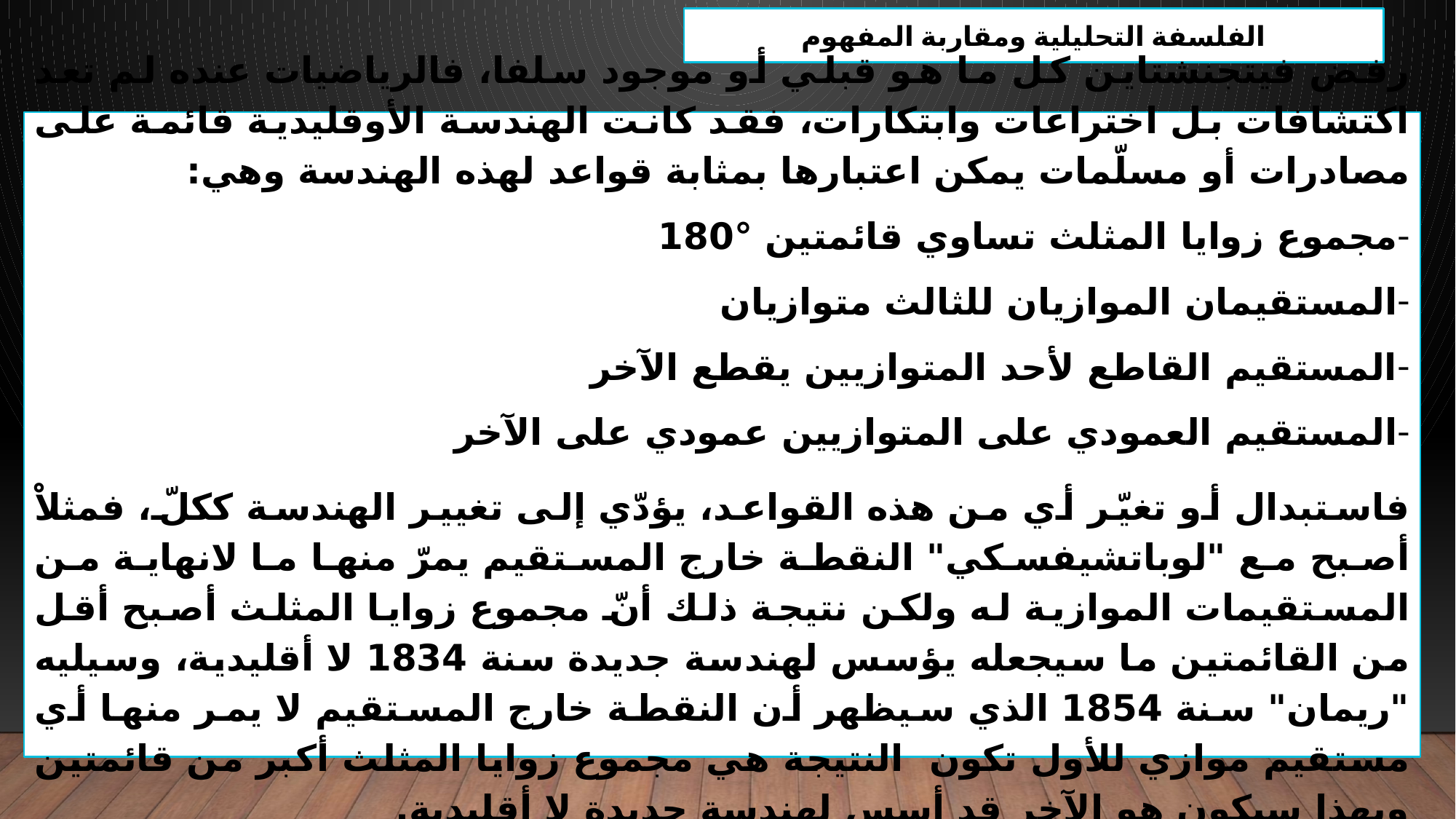

الفلسفة التحليلية ومقاربة المفهوم
رفض فيتجنشتاين كل ما هو قبلي أو موجود سلفا، فالرياضيات عنده لم تعد اكتشافات بل اختراعات وابتكارات، فقد كانت الهندسة الأوقليدية قائمة على مصادرات أو مسلّمات يمكن اعتبارها بمثابة قواعد لهذه الهندسة وهي:
مجموع زوايا المثلث تساوي قائمتين °180
المستقيمان الموازيان للثالث متوازيان
المستقيم القاطع لأحد المتوازيين يقطع الآخر
المستقيم العمودي على المتوازيين عمودي على الآخر
فاستبدال أو تغيّر أي من هذه القواعد، يؤدّي إلى تغيير الهندسة ككلّ، فمثلاْ أصبح مع "لوباتشيفسكي" النقطة خارج المستقيم يمرّ منها ما لانهاية من المستقيمات الموازية له ولكن نتيجة ذلك أنّ مجموع زوايا المثلث أصبح أقل من القائمتين ما سيجعله يؤسس لهندسة جديدة سنة 1834 لا أقليدية، وسيليه "ريمان" سنة 1854 الذي سيظهر أن النقطة خارج المستقيم لا يمر منها أي مستقيم موازي للأول تكون  النتيجة هي مجموع زوايا المثلث أكبر من قائمتين وبهذا سيكون هو الآخر قد أسس لهندسة جديدة لا أقليدية.